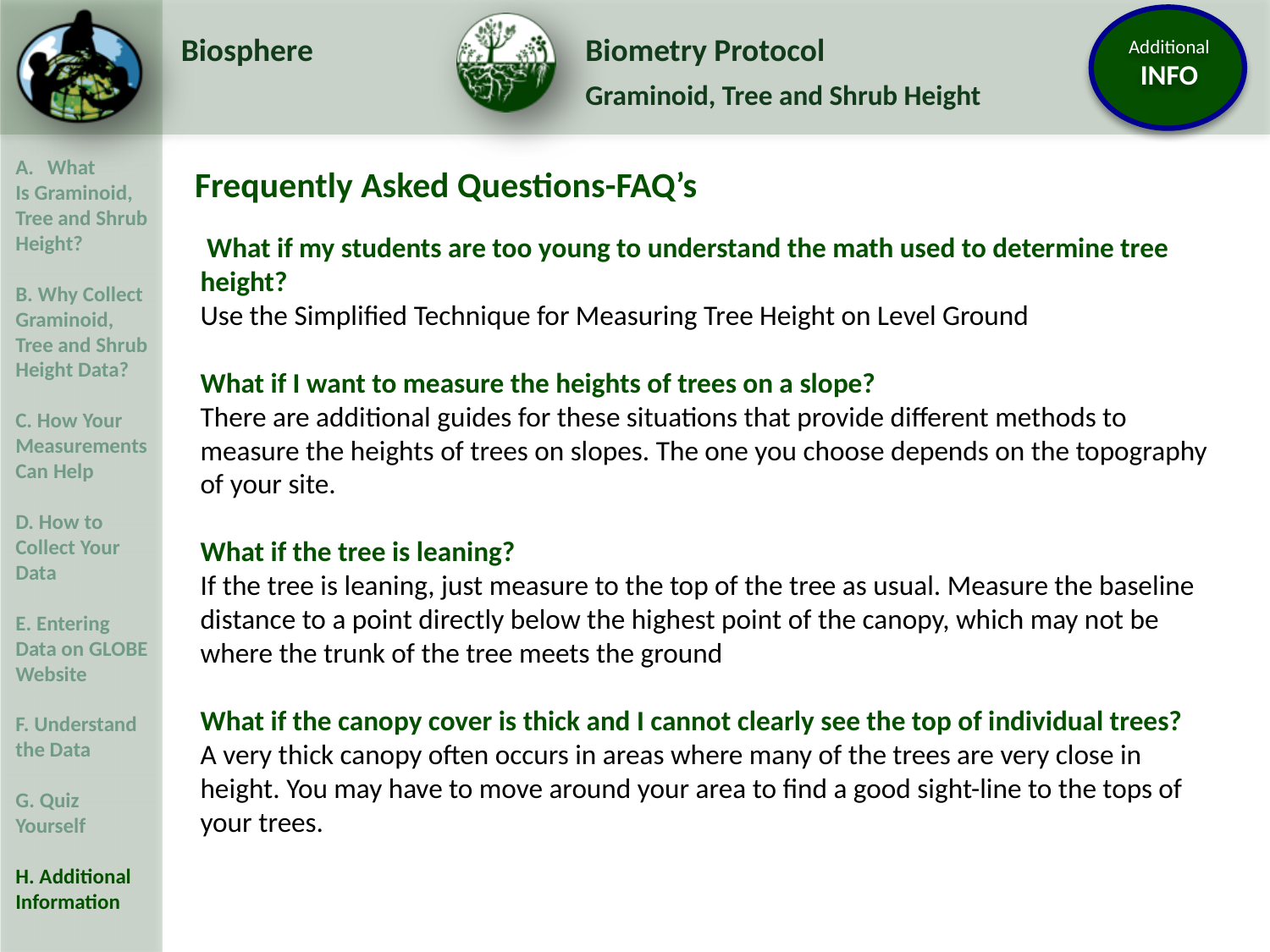

Frequently Asked Questions-FAQ’s
 What if my students are too young to understand the math used to determine tree height?
Use the Simplified Technique for Measuring Tree Height on Level Ground

What if I want to measure the heights of trees on a slope?
There are additional guides for these situations that provide different methods to measure the heights of trees on slopes. The one you choose depends on the topography of your site.

What if the tree is leaning?
If the tree is leaning, just measure to the top of the tree as usual. Measure the baseline distance to a point directly below the highest point of the canopy, which may not be where the trunk of the tree meets the ground

What if the canopy cover is thick and I cannot clearly see the top of individual trees?
A very thick canopy often occurs in areas where many of the trees are very close in height. You may have to move around your area to find a good sight-line to the tops of your trees.